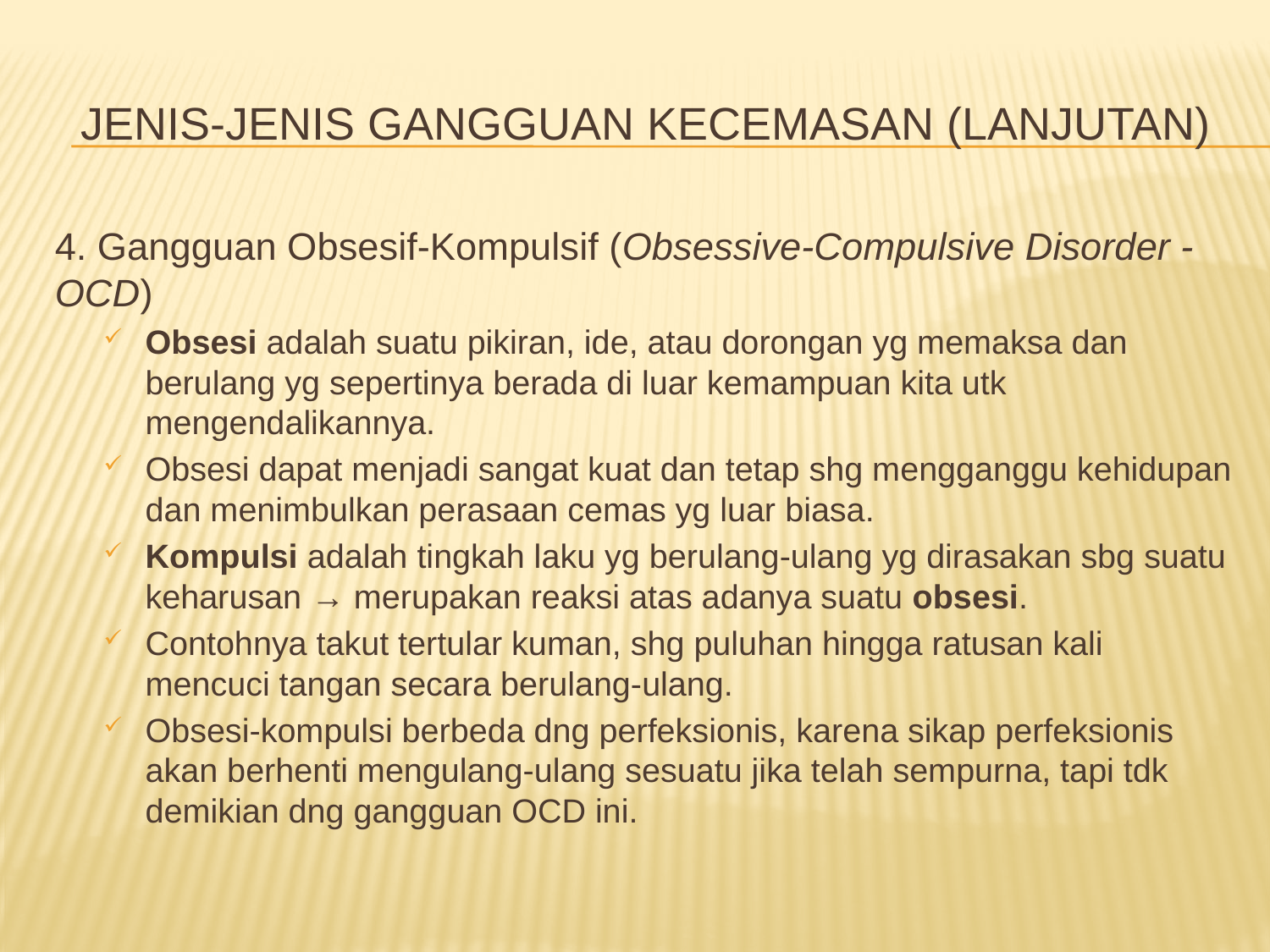

# Jenis-jenis Gangguan Kecemasan (lanjutan)
4. Gangguan Obsesif-Kompulsif (Obsessive-Compulsive Disorder - OCD)
Obsesi adalah suatu pikiran, ide, atau dorongan yg memaksa dan berulang yg sepertinya berada di luar kemampuan kita utk mengendalikannya.
Obsesi dapat menjadi sangat kuat dan tetap shg mengganggu kehidupan dan menimbulkan perasaan cemas yg luar biasa.
Kompulsi adalah tingkah laku yg berulang-ulang yg dirasakan sbg suatu keharusan → merupakan reaksi atas adanya suatu obsesi.
Contohnya takut tertular kuman, shg puluhan hingga ratusan kali mencuci tangan secara berulang-ulang.
Obsesi-kompulsi berbeda dng perfeksionis, karena sikap perfeksionis akan berhenti mengulang-ulang sesuatu jika telah sempurna, tapi tdk demikian dng gangguan OCD ini.